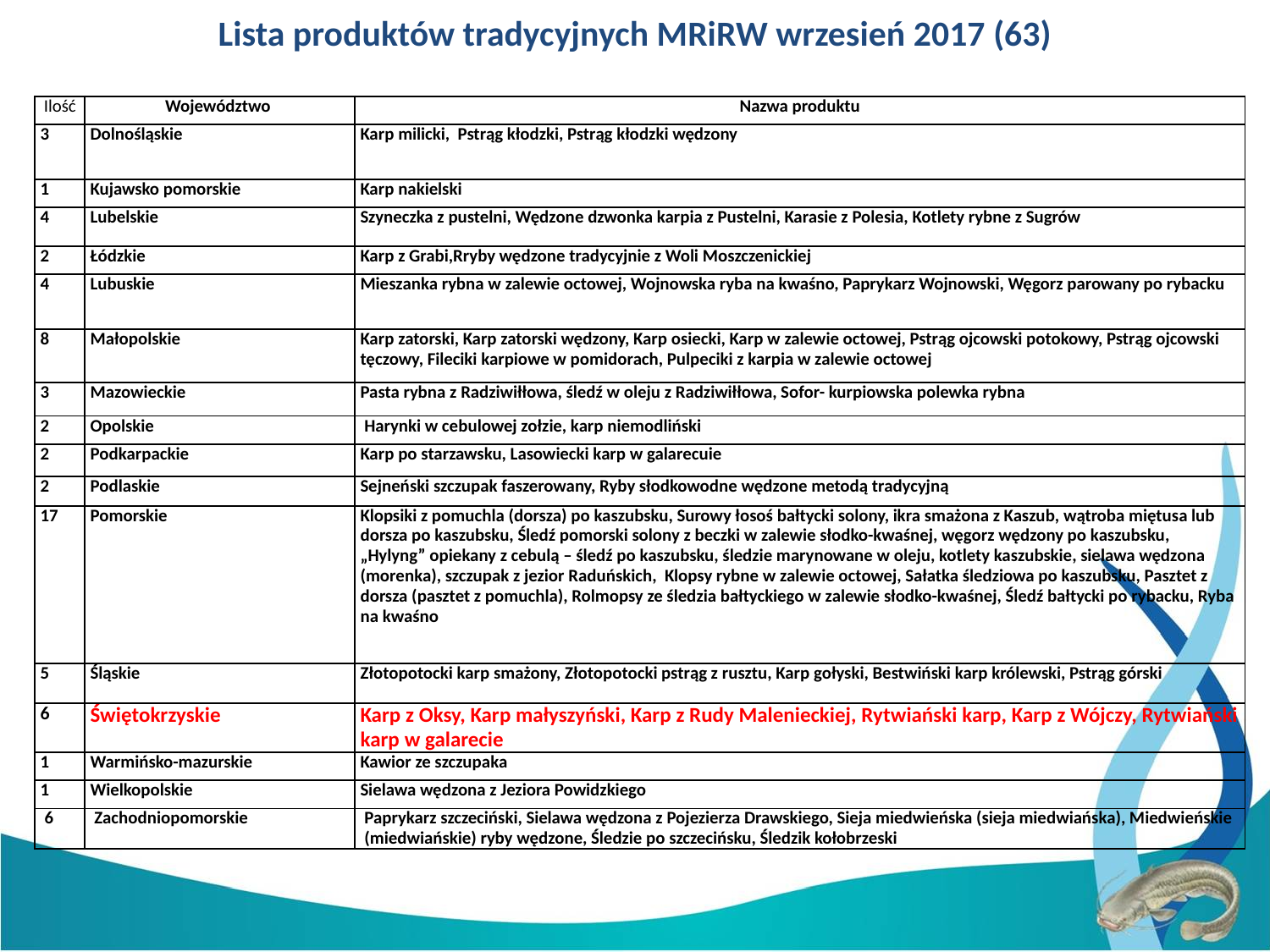

Lista produktów tradycyjnych MRiRW wrzesień 2017 (63)
| Ilość | Województwo | Nazwa produktu |
| --- | --- | --- |
| 3 | Dolnośląskie | Karp milicki, Pstrąg kłodzki, Pstrąg kłodzki wędzony |
| 1 | Kujawsko pomorskie | Karp nakielski |
| 4 | Lubelskie | Szyneczka z pustelni, Wędzone dzwonka karpia z Pustelni, Karasie z Polesia, Kotlety rybne z Sugrów |
| 2 | Łódzkie | Karp z Grabi,Rryby wędzone tradycyjnie z Woli Moszczenickiej |
| 4 | Lubuskie | Mieszanka rybna w zalewie octowej, Wojnowska ryba na kwaśno, Paprykarz Wojnowski, Węgorz parowany po rybacku |
| 8 | Małopolskie | Karp zatorski, Karp zatorski wędzony, Karp osiecki, Karp w zalewie octowej, Pstrąg ojcowski potokowy, Pstrąg ojcowski tęczowy, Fileciki karpiowe w pomidorach, Pulpeciki z karpia w zalewie octowej |
| 3 | Mazowieckie | Pasta rybna z Radziwiłłowa, śledź w oleju z Radziwiłłowa, Sofor- kurpiowska polewka rybna |
| 2 | Opolskie | Harynki w cebulowej zołzie, karp niemodliński |
| 2 | Podkarpackie | Karp po starzawsku, Lasowiecki karp w galarecuie |
| 2 | Podlaskie | Sejneński szczupak faszerowany, Ryby słodkowodne wędzone metodą tradycyjną |
| 17 | Pomorskie | Klopsiki z pomuchla (dorsza) po kaszubsku, Surowy łosoś bałtycki solony, ikra smażona z Kaszub, wątroba miętusa lub dorsza po kaszubsku, Śledź pomorski solony z beczki w zalewie słodko-kwaśnej, węgorz wędzony po kaszubsku, „Hylyng” opiekany z cebulą – śledź po kaszubsku, śledzie marynowane w oleju, kotlety kaszubskie, sielawa wędzona (morenka), szczupak z jezior Raduńskich, Klopsy rybne w zalewie octowej, Sałatka śledziowa po kaszubsku, Pasztet z dorsza (pasztet z pomuchla), Rolmopsy ze śledzia bałtyckiego w zalewie słodko-kwaśnej, Śledź bałtycki po rybacku, Ryba na kwaśno |
| 5 | Śląskie | Złotopotocki karp smażony, Złotopotocki pstrąg z rusztu, Karp gołyski, Bestwiński karp królewski, Pstrąg górski |
| 6 | Świętokrzyskie | Karp z Oksy, Karp małyszyński, Karp z Rudy Malenieckiej, Rytwiański karp, Karp z Wójczy, Rytwiański karp w galarecie |
| 1 | Warmińsko-mazurskie | Kawior ze szczupaka |
| 1 | Wielkopolskie | Sielawa wędzona z Jeziora Powidzkiego |
| 6 | Zachodniopomorskie | Paprykarz szczeciński, Sielawa wędzona z Pojezierza Drawskiego, Sieja miedwieńska (sieja miedwiańska), Miedwieńskie (miedwiańskie) ryby wędzone, Śledzie po szczecińsku, Śledzik kołobrzeski |